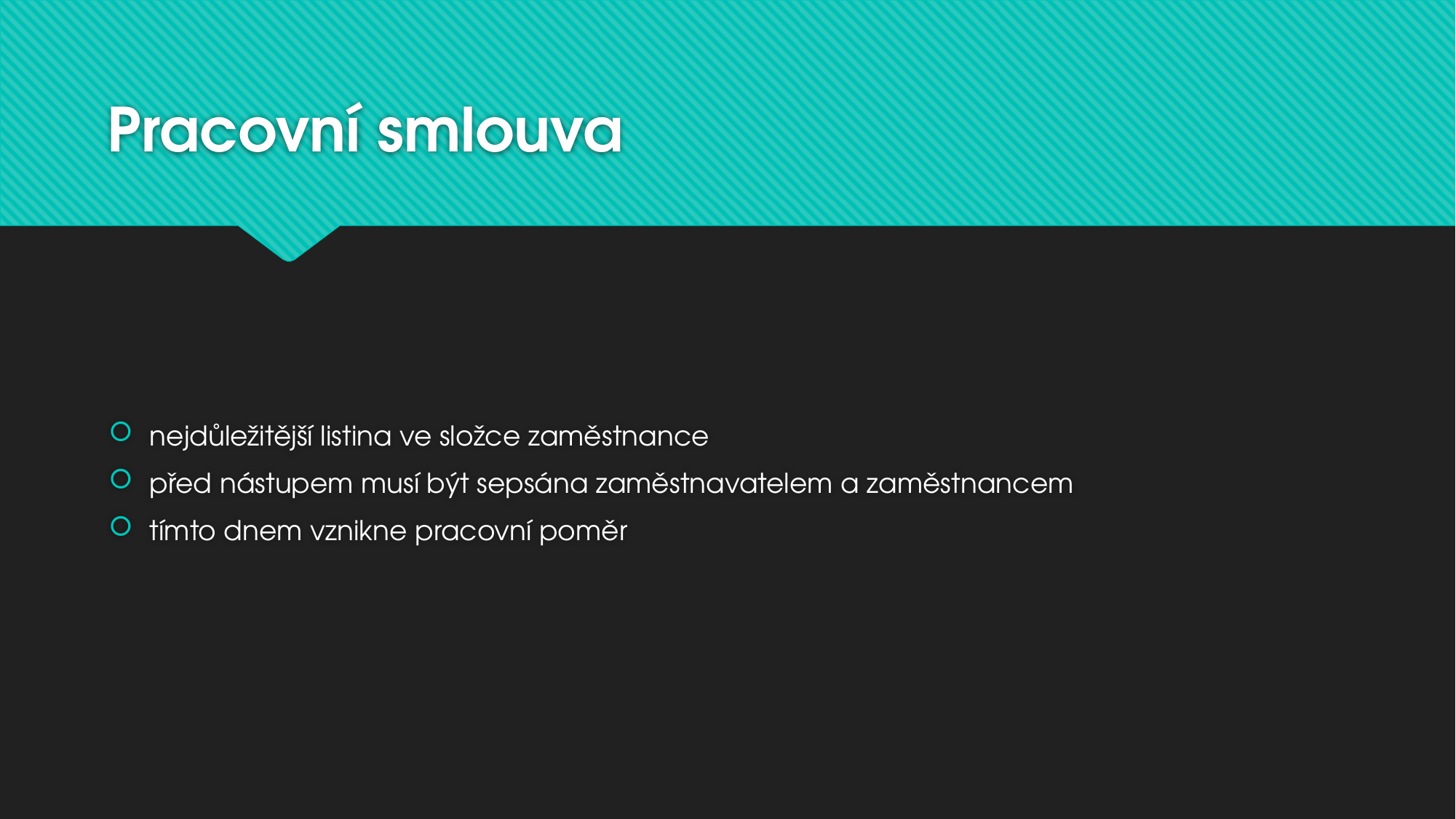

# Pracovní smlouva
nejdůležitější listina ve složce zaměstnance
před nástupem musí být sepsána zaměstnavatelem a zaměstnancem
tímto dnem vznikne pracovní poměr